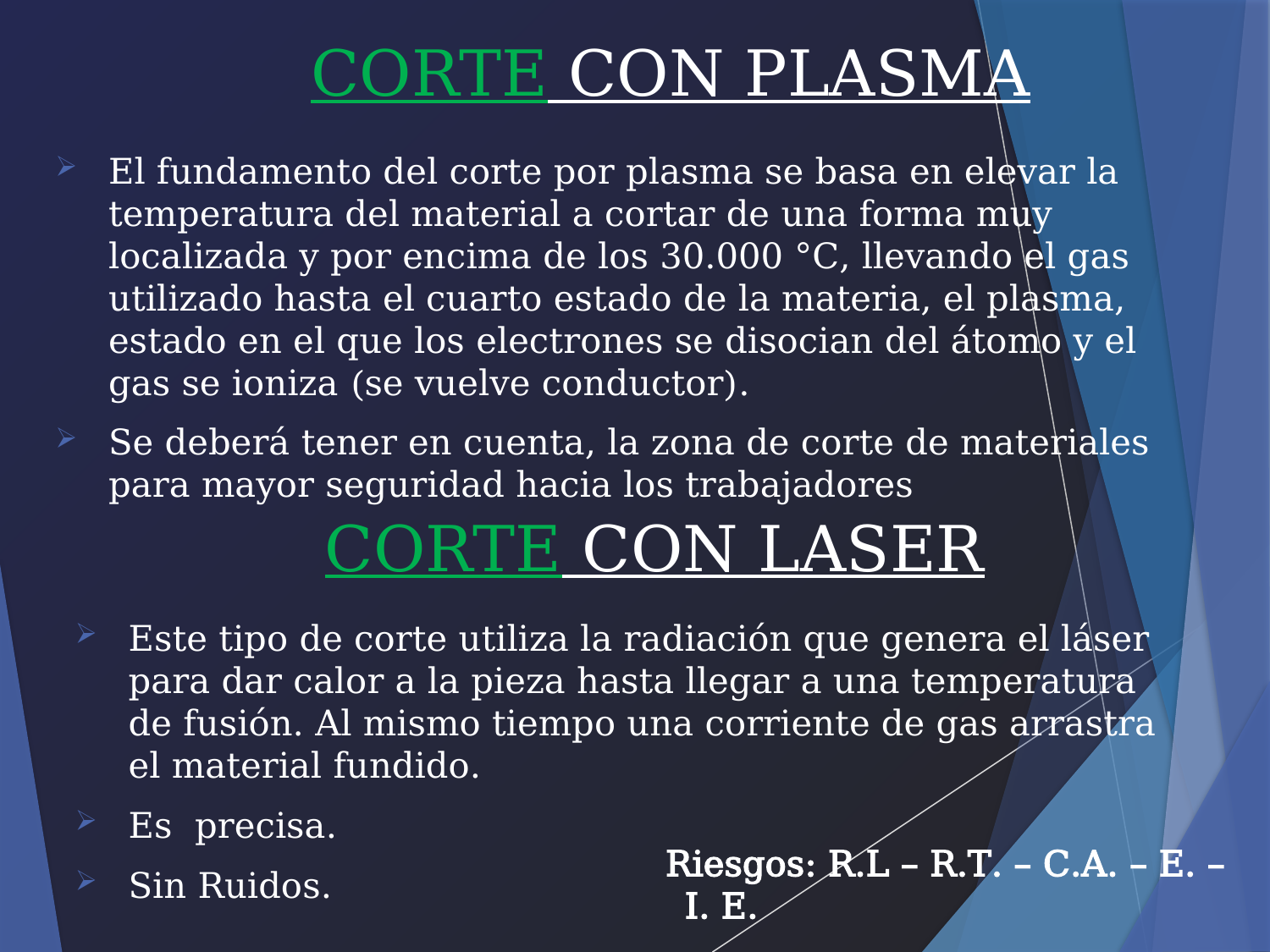

# CORTE CON PLASMA
El fundamento del corte por plasma se basa en elevar la temperatura del material a cortar de una forma muy localizada y por encima de los 30.000 °C, llevando el gas utilizado hasta el cuarto estado de la materia, el plasma, estado en el que los electrones se disocian del átomo y el gas se ioniza (se vuelve conductor).
Se deberá tener en cuenta, la zona de corte de materiales para mayor seguridad hacia los trabajadores

CORTE CON LASER
Este tipo de corte utiliza la radiación que genera el láser para dar calor a la pieza hasta llegar a una temperatura de fusión. Al mismo tiempo una corriente de gas arrastra el material fundido.
Es  precisa.
Sin Ruidos.
      Riesgos: R.L – R.T. – C.A. – E. – I. E.